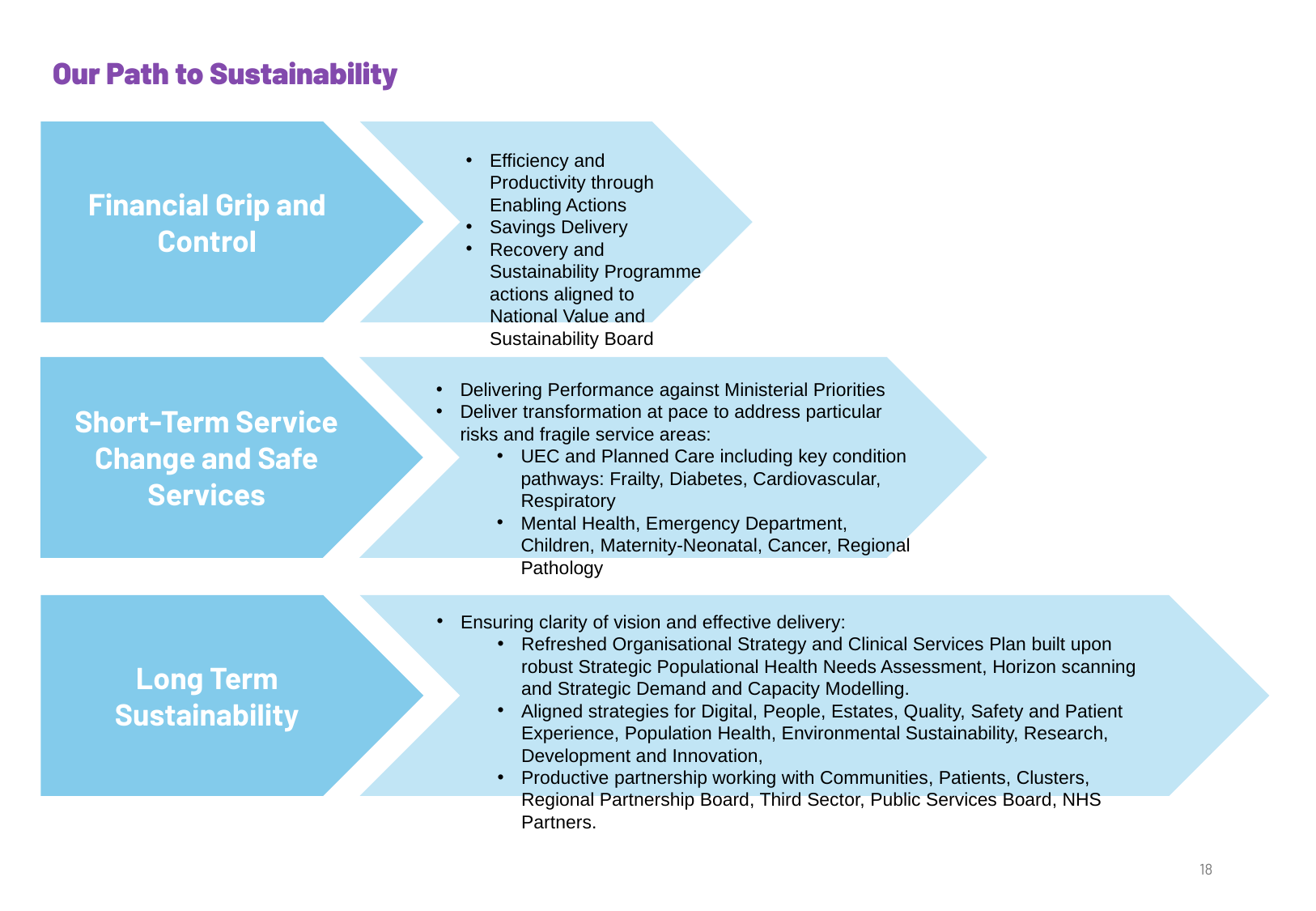

Our Path to Sustainability
Financial Grip and Control

Efficiency and Productivity through Enabling Actions
Savings Delivery
Recovery and Sustainability Programme actions aligned to National Value and Sustainability Board
Short-Term Service Change and Safe Services

Delivering Performance against Ministerial Priorities
Deliver transformation at pace to address particular risks and fragile service areas:
UEC and Planned Care including key condition pathways: Frailty, Diabetes, Cardiovascular, Respiratory
Mental Health, Emergency Department, Children, Maternity-Neonatal, Cancer, Regional Pathology
Long Term Sustainability

Ensuring clarity of vision and effective delivery:
Refreshed Organisational Strategy and Clinical Services Plan built upon  robust Strategic Populational Health Needs Assessment, Horizon scanning and Strategic Demand and Capacity Modelling.
Aligned strategies for Digital, People, Estates, Quality, Safety and Patient Experience, Population Health, Environmental Sustainability, Research, Development and Innovation,
Productive partnership working with Communities, Patients, Clusters, Regional Partnership Board, Third Sector, Public Services Board, NHS Partners.

18